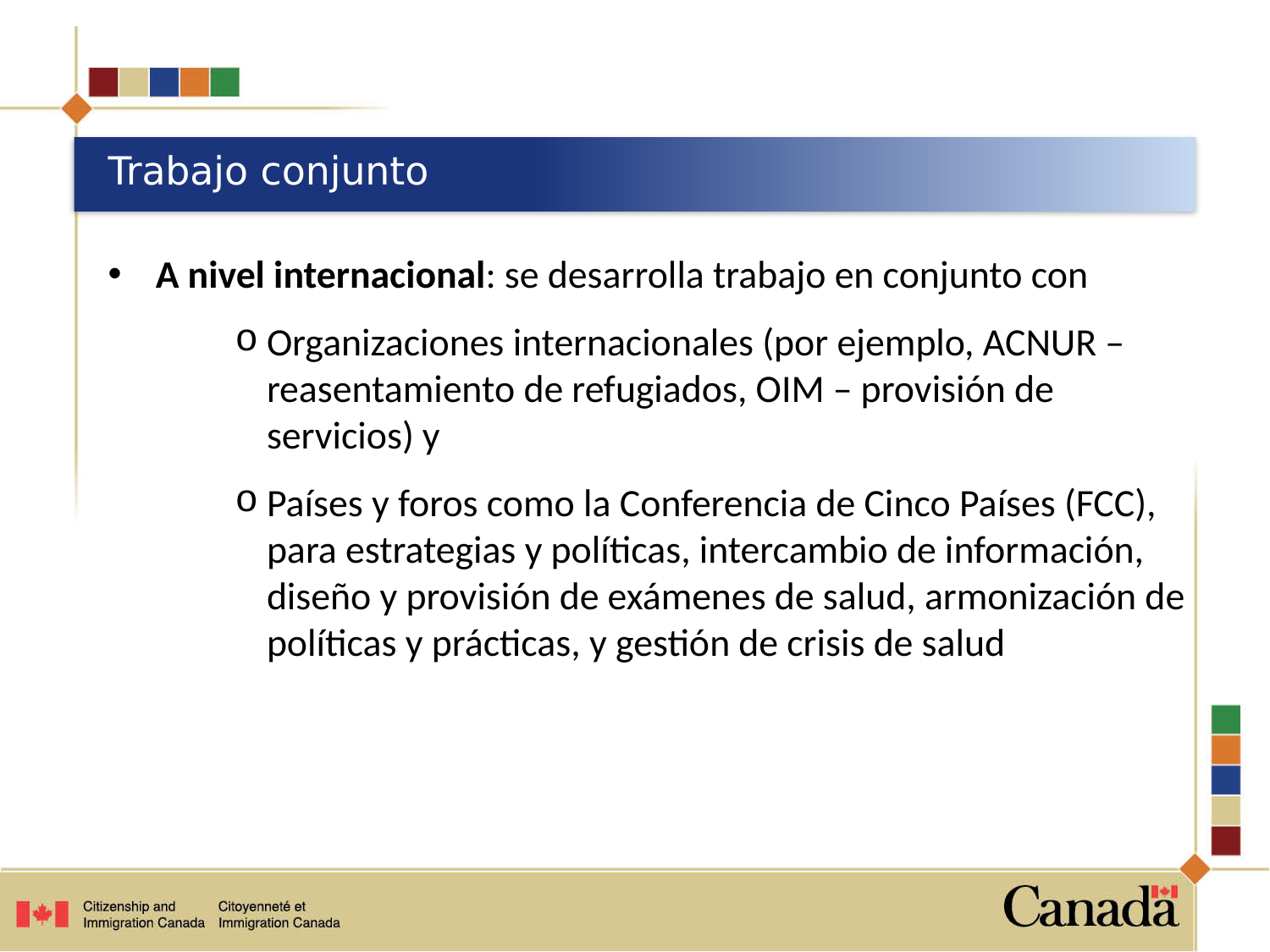

# Trabajo conjunto

A nivel internacional: se desarrolla trabajo en conjunto con
Organizaciones internacionales (por ejemplo, ACNUR – reasentamiento de refugiados, OIM – provisión de servicios) y
Países y foros como la Conferencia de Cinco Países (FCC), para estrategias y políticas, intercambio de información, diseño y provisión de exámenes de salud, armonización de políticas y prácticas, y gestión de crisis de salud